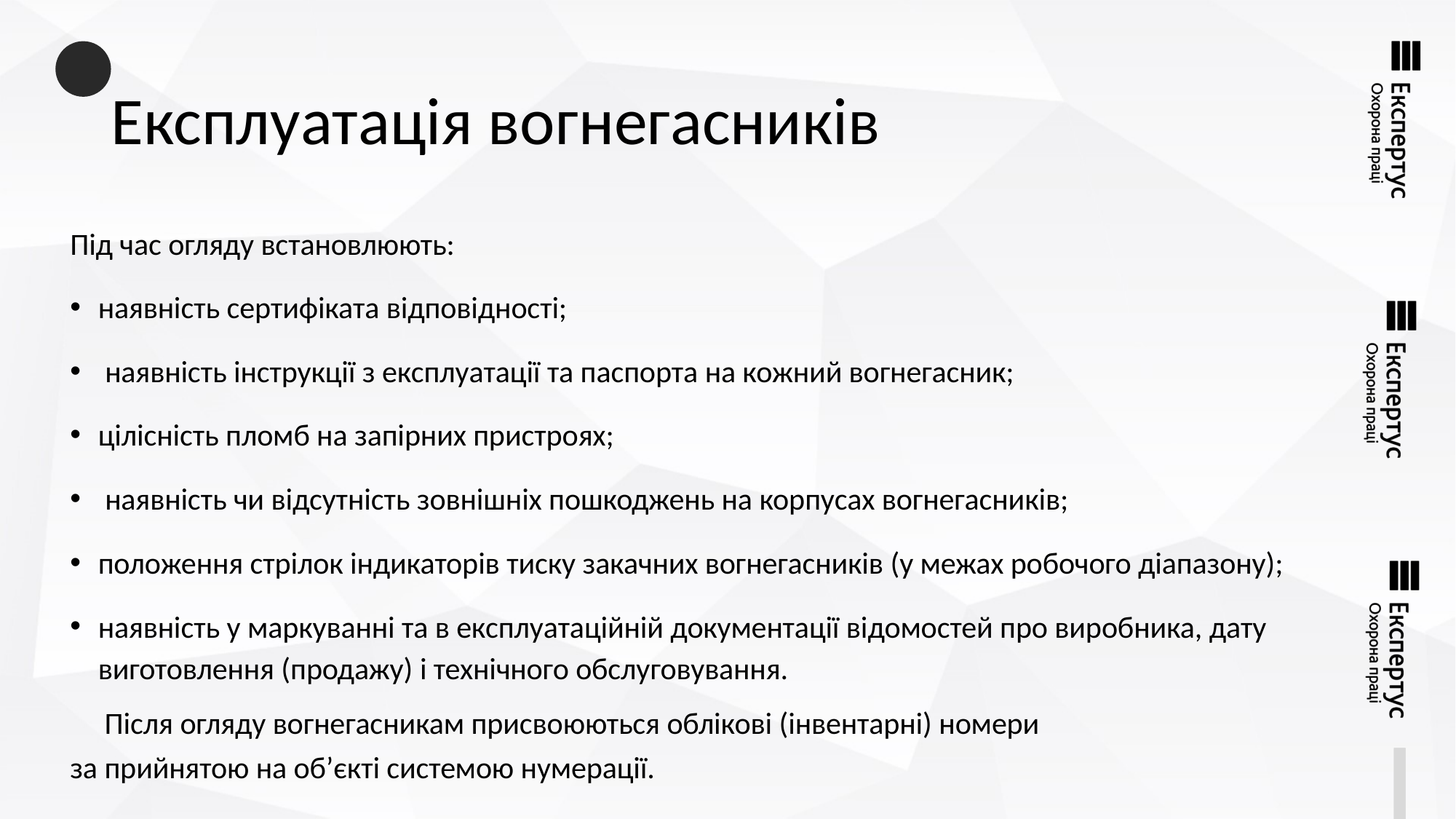

# Експлуатація вогнегасників
Під час огляду встановлюють:
наявність сертифіката відповідності;
 наявність інструкції з експлуатації та паспорта на кожний вогнегасник;
цілісність пломб на запірних пристроях;
 наявність чи відсутність зовнішніх пошкоджень на корпусах вогнегасників;
положення стрілок індикаторів тиску закачних вогнегасників (у межах робочого діапазону);
наявність у маркуванні та в експлуатаційній документації відомостей про виробника, дату виготовлення (продажу) і технічного обслуговування.
     Після огляду вогнегасникам присвоюються облікові (інвентарні) номери
за прийнятою на об’єкті системою нумерації.